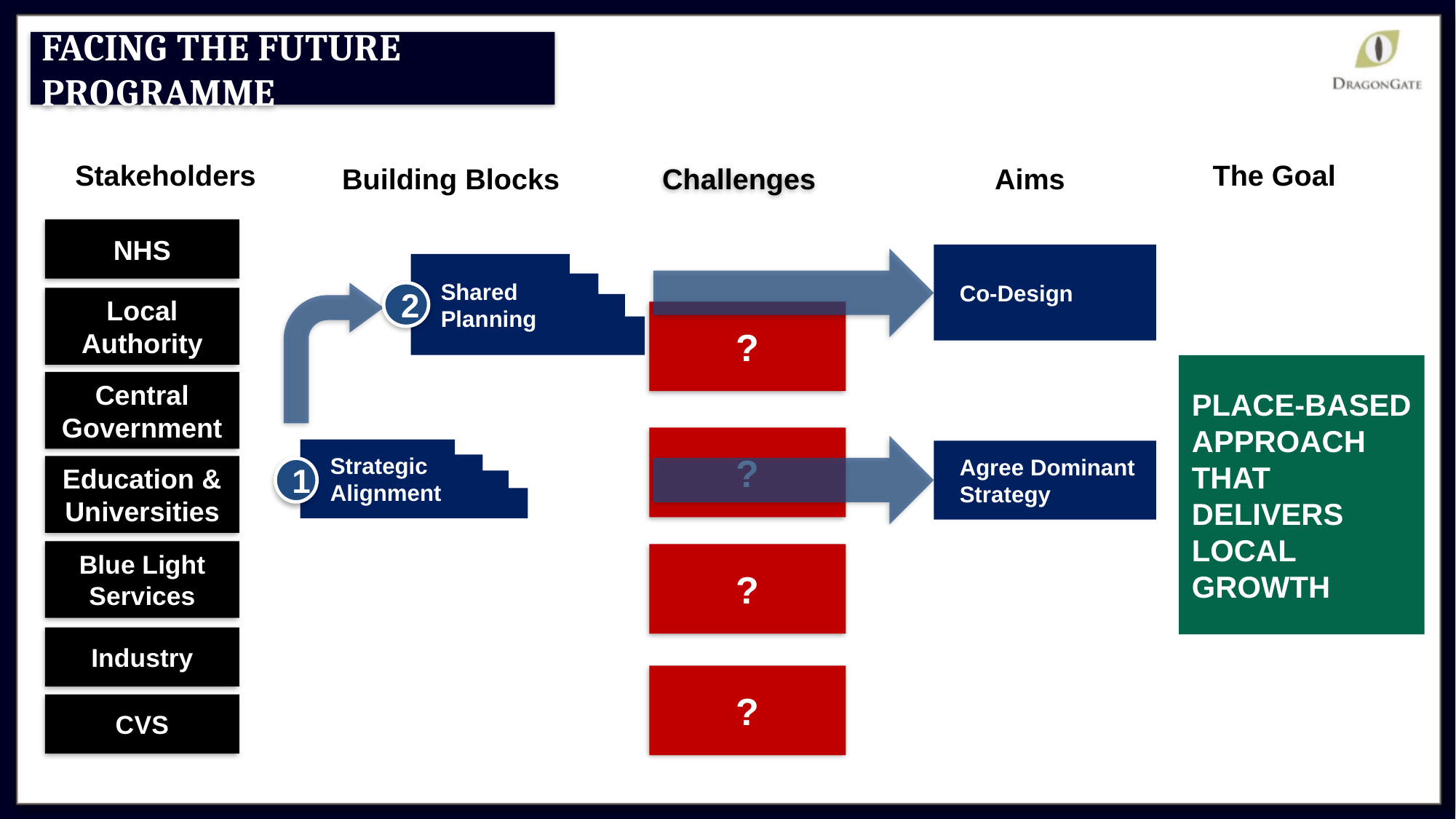

Stakeholders
The Goal
Building Blocks
Aims
Challenges
NHS
Co-Design

Shared
Planning

2
Local Authority
?
Place-based approach that delivers Local Growth
Central Government
?

Strategic Alignment
1
Agree Dominant Strategy
Education & Universities
Blue Light Services
?
Industry
?
CVS